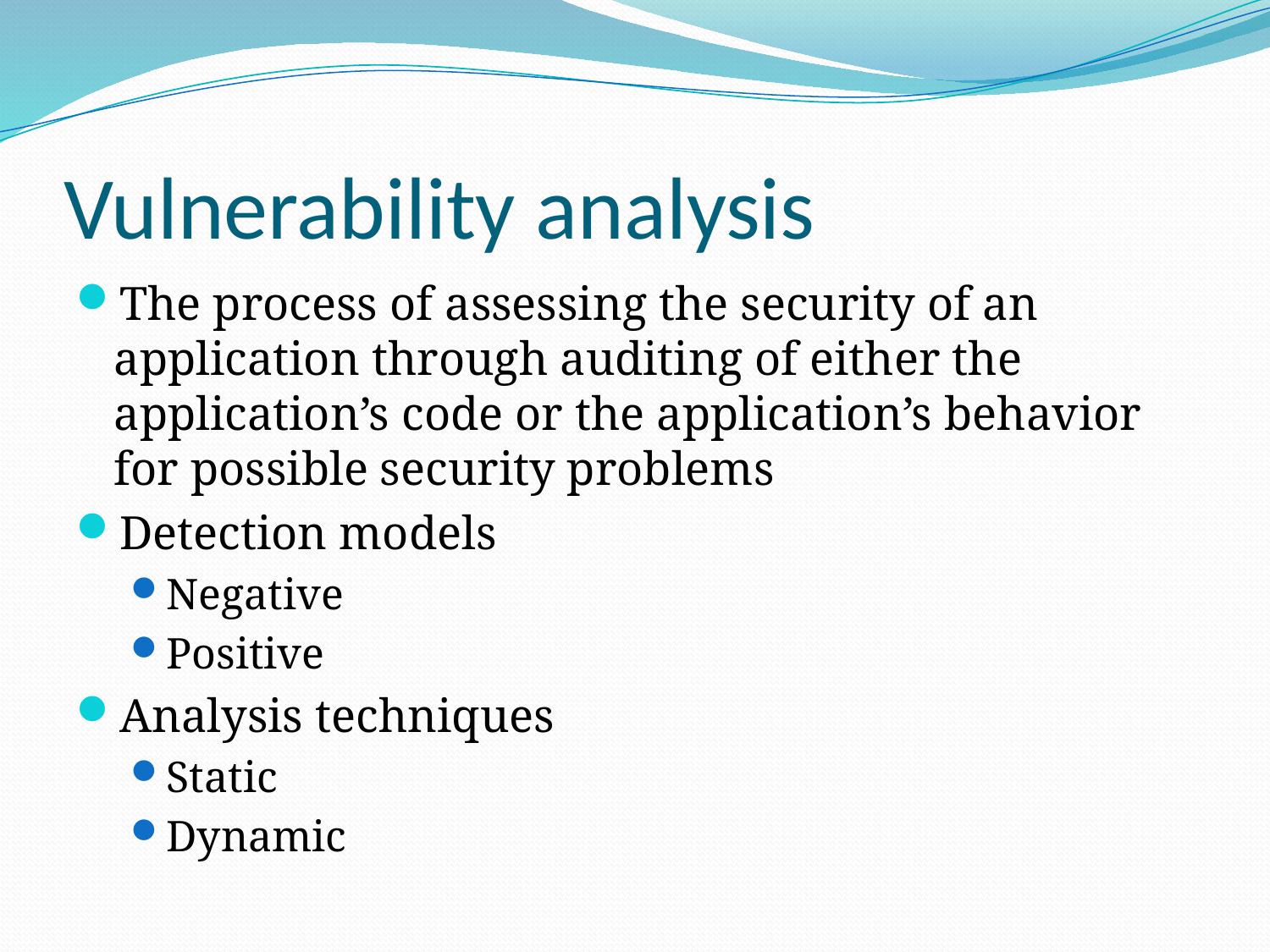

# Vulnerability analysis
The process of assessing the security of an application through auditing of either the application’s code or the application’s behavior for possible security problems
Detection models
Negative
Positive
Analysis techniques
Static
Dynamic